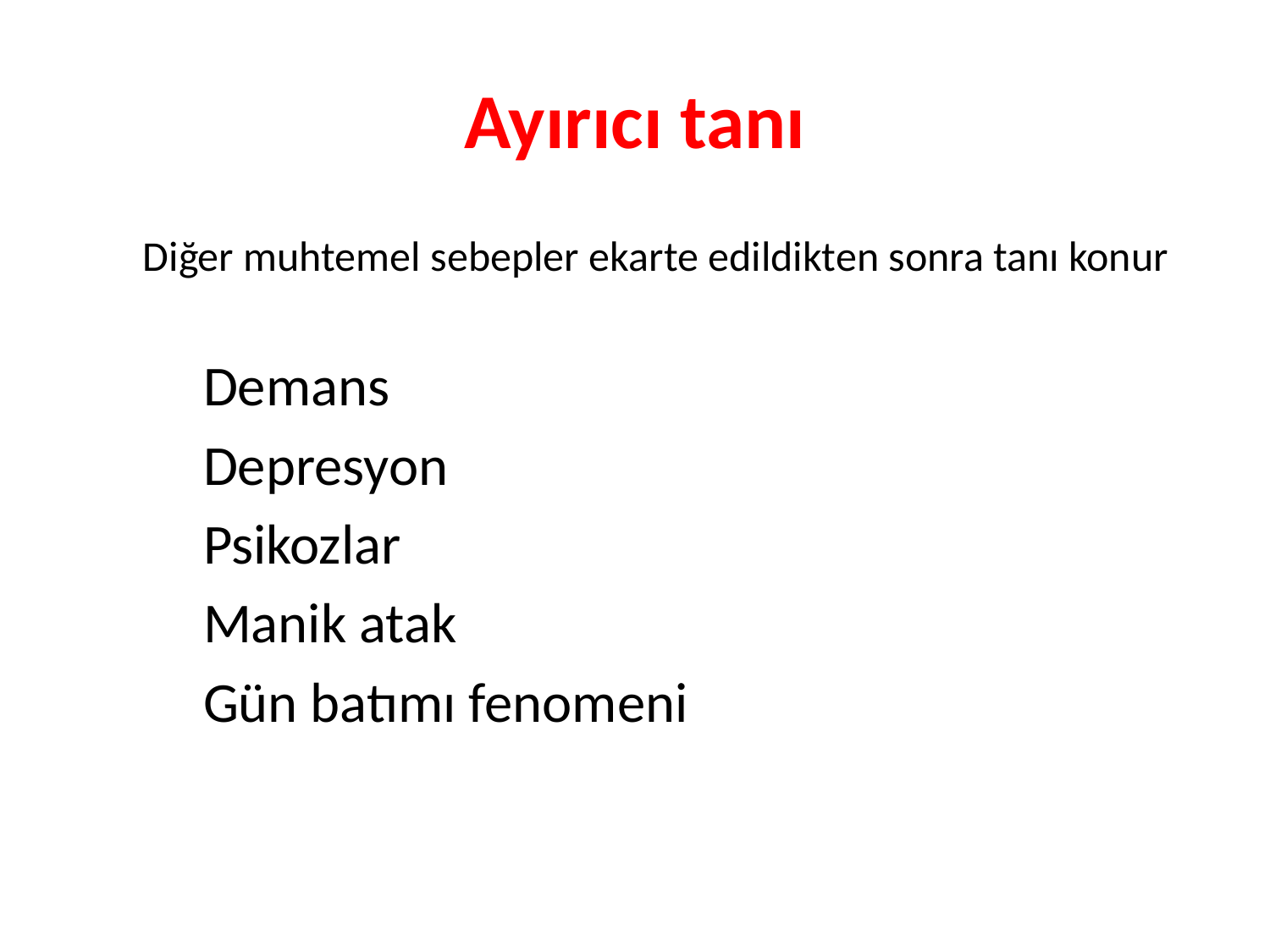

# Ayırıcı tanı
       Diğer muhtemel sebepler ekarte edildikten sonra tanı konur

Demans
Depresyon
Psikozlar
Manik atak
Gün batımı fenomeni